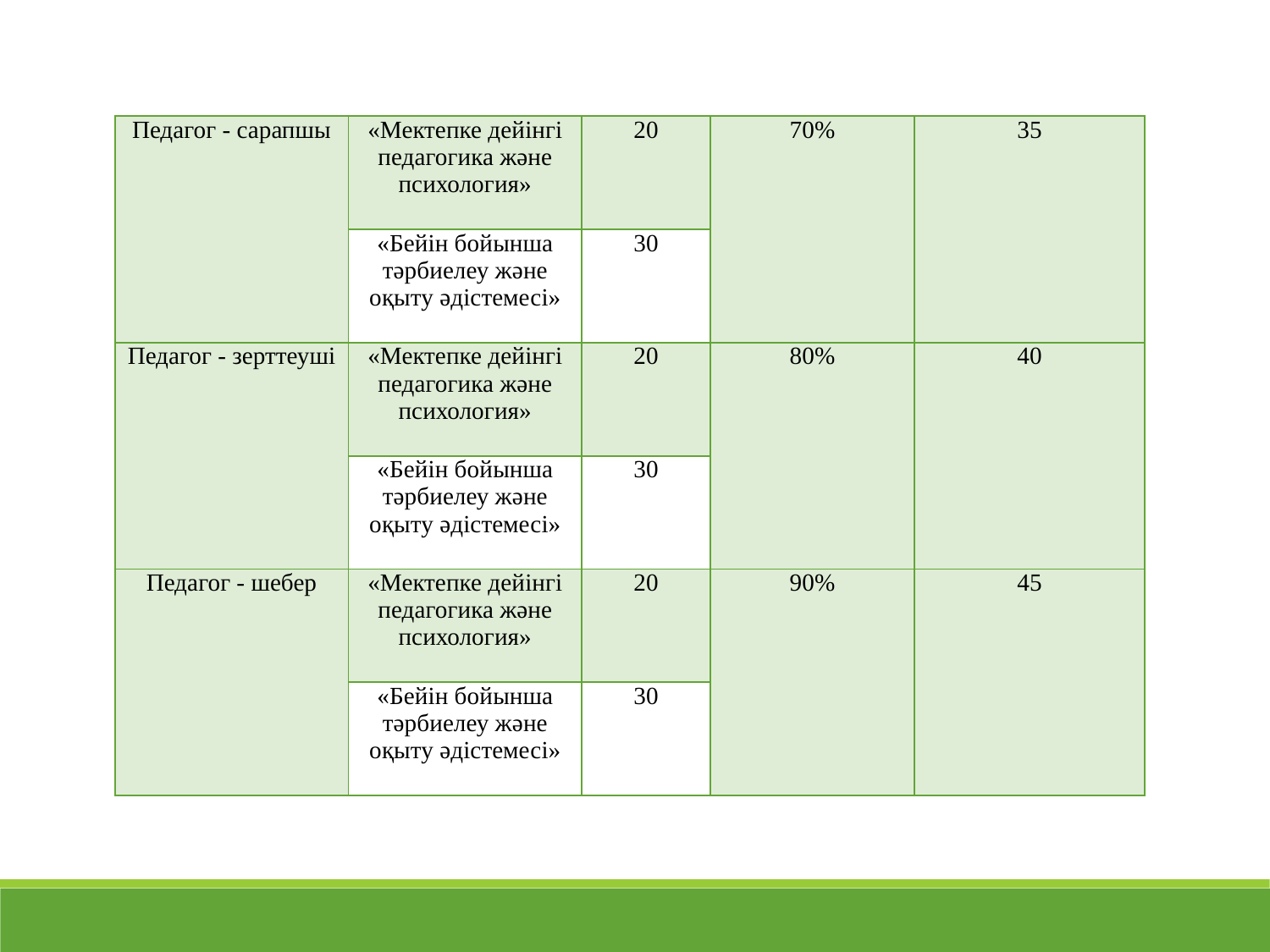

| Педагог - сарапшы | «Мектепке дейінгі педагогика және психология» | 20 | 70% | 35 |
| --- | --- | --- | --- | --- |
|  | «Бейін бойынша тәрбиелеу және оқыту әдістемесі» | 30 |  |  |
| Педагог - зерттеуші | «Мектепке дейінгі педагогика және психология» | 20 | 80% | 40 |
|  | «Бейін бойынша тәрбиелеу және оқыту әдістемесі» | 30 |  |  |
| Педагог - шебер | «Мектепке дейінгі педагогика және психология» | 20 | 90% | 45 |
|  | «Бейін бойынша тәрбиелеу және оқыту әдістемесі» | 30 |  |  |